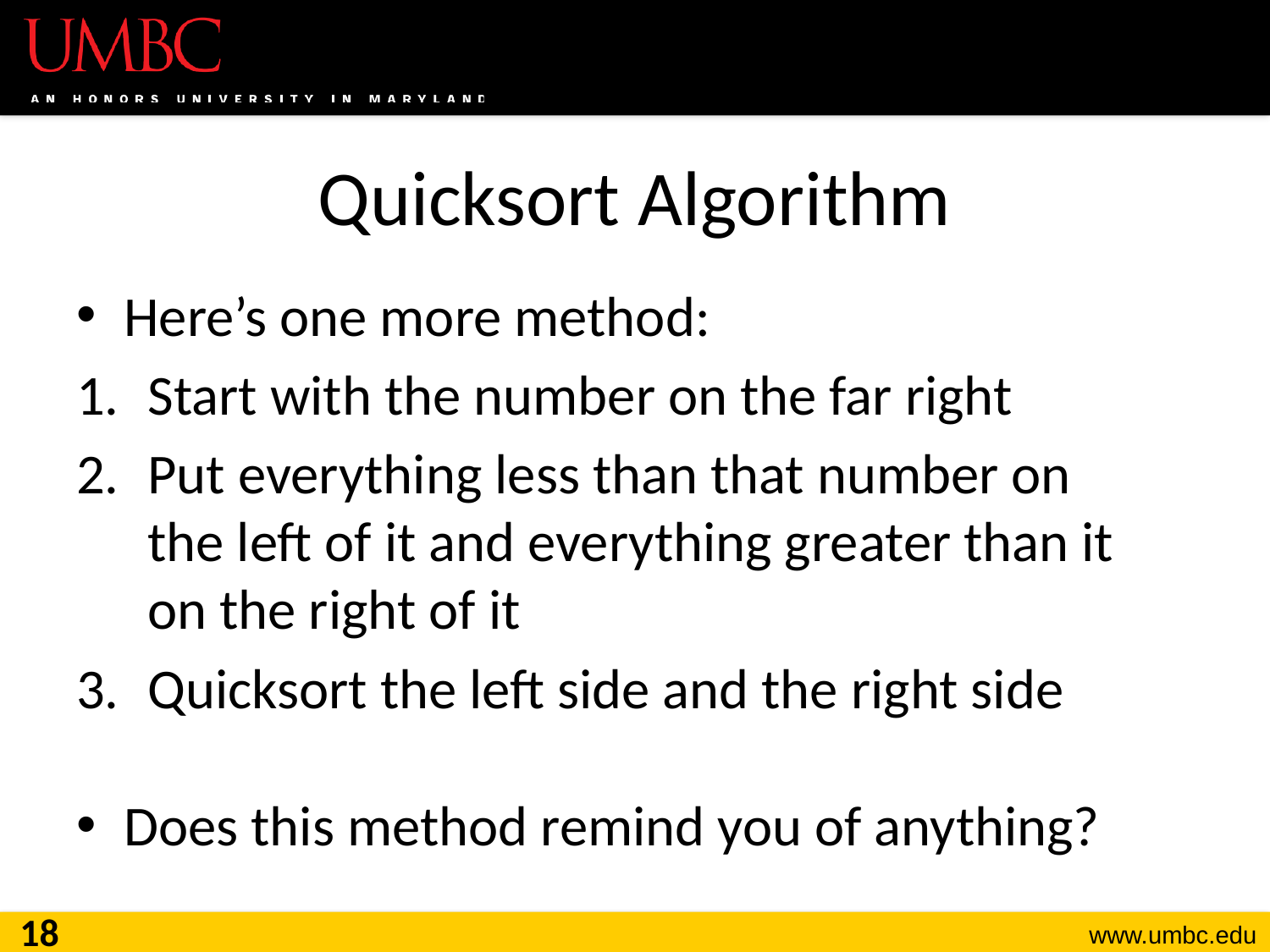

# Quicksort Algorithm
Here’s one more method:
Start with the number on the far right
Put everything less than that number on the left of it and everything greater than it on the right of it
Quicksort the left side and the right side

Does this method remind you of anything?
18